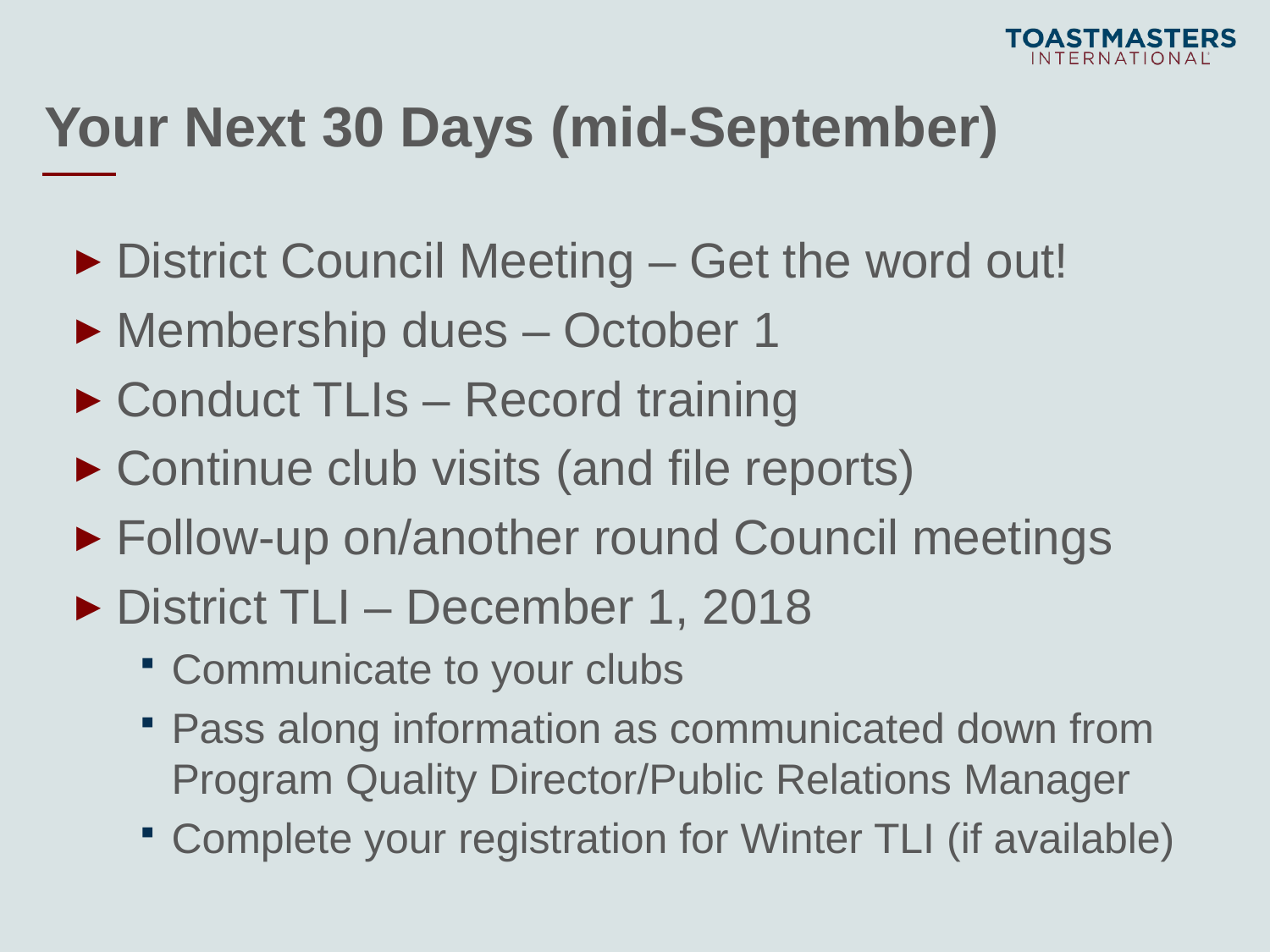

# Your Next 30 Days (mid-September)
District Council Meeting – Get the word out!
Membership dues – October 1
Conduct TLIs – Record training
Continue club visits (and file reports)
Follow-up on/another round Council meetings
District TLI – December 1, 2018
Communicate to your clubs
Pass along information as communicated down from Program Quality Director/Public Relations Manager
Complete your registration for Winter TLI (if available)